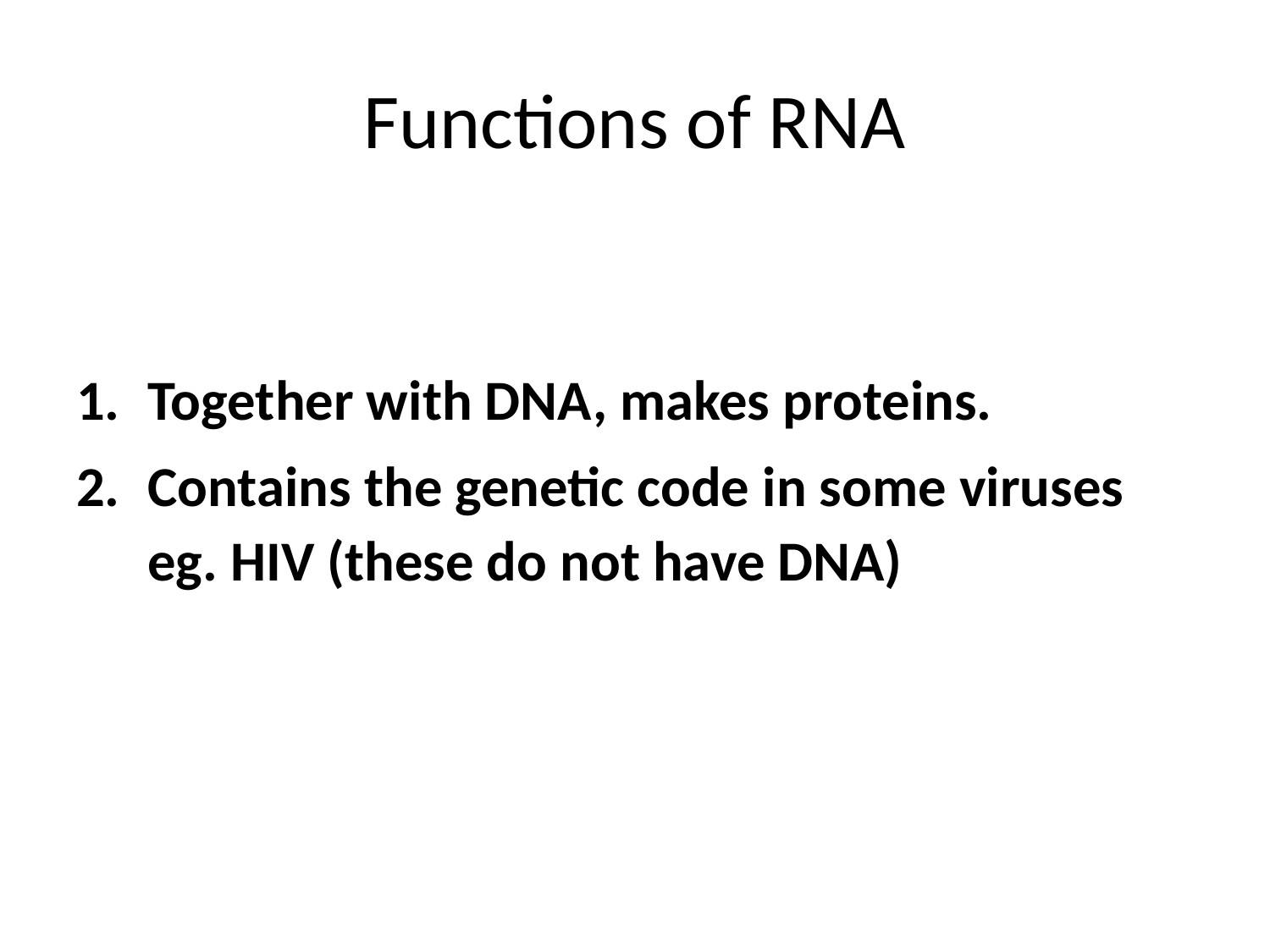

# Functions of RNA
Together with DNA, makes proteins.
Contains the genetic code in some viruses eg. HIV (these do not have DNA)